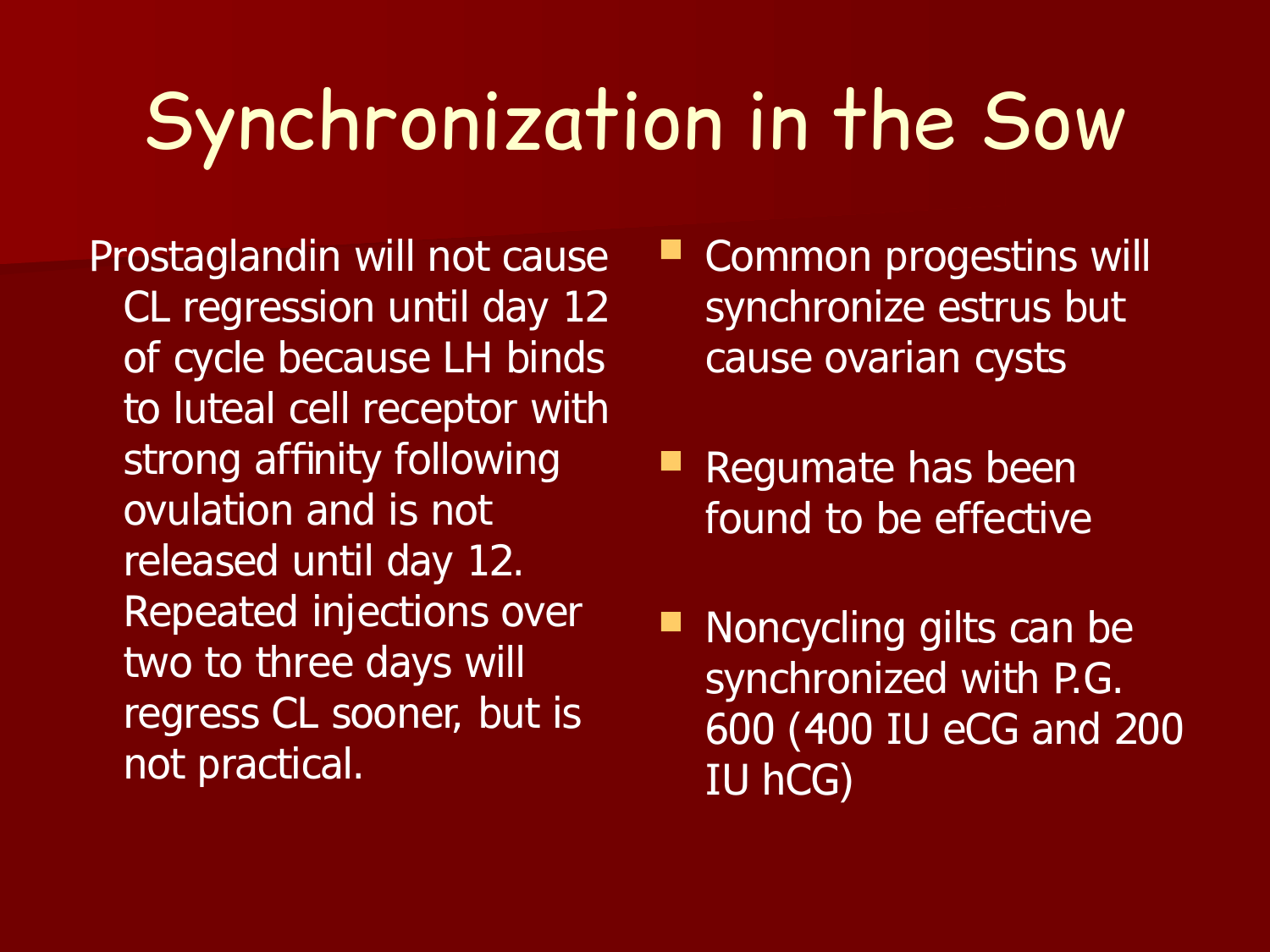

# Synchronization in the Sow
 Prostaglandin will not cause CL regression until day 12 of cycle because LH binds to luteal cell receptor with strong affinity following ovulation and is not released until day 12.  Repeated injections over two to three days will regress CL sooner, but is not practical.
Common progestins will synchronize estrus but cause ovarian cysts
Regumate has been found to be effective
Noncycling gilts can be synchronized with P.G. 600 (400 IU eCG and 200 IU hCG)